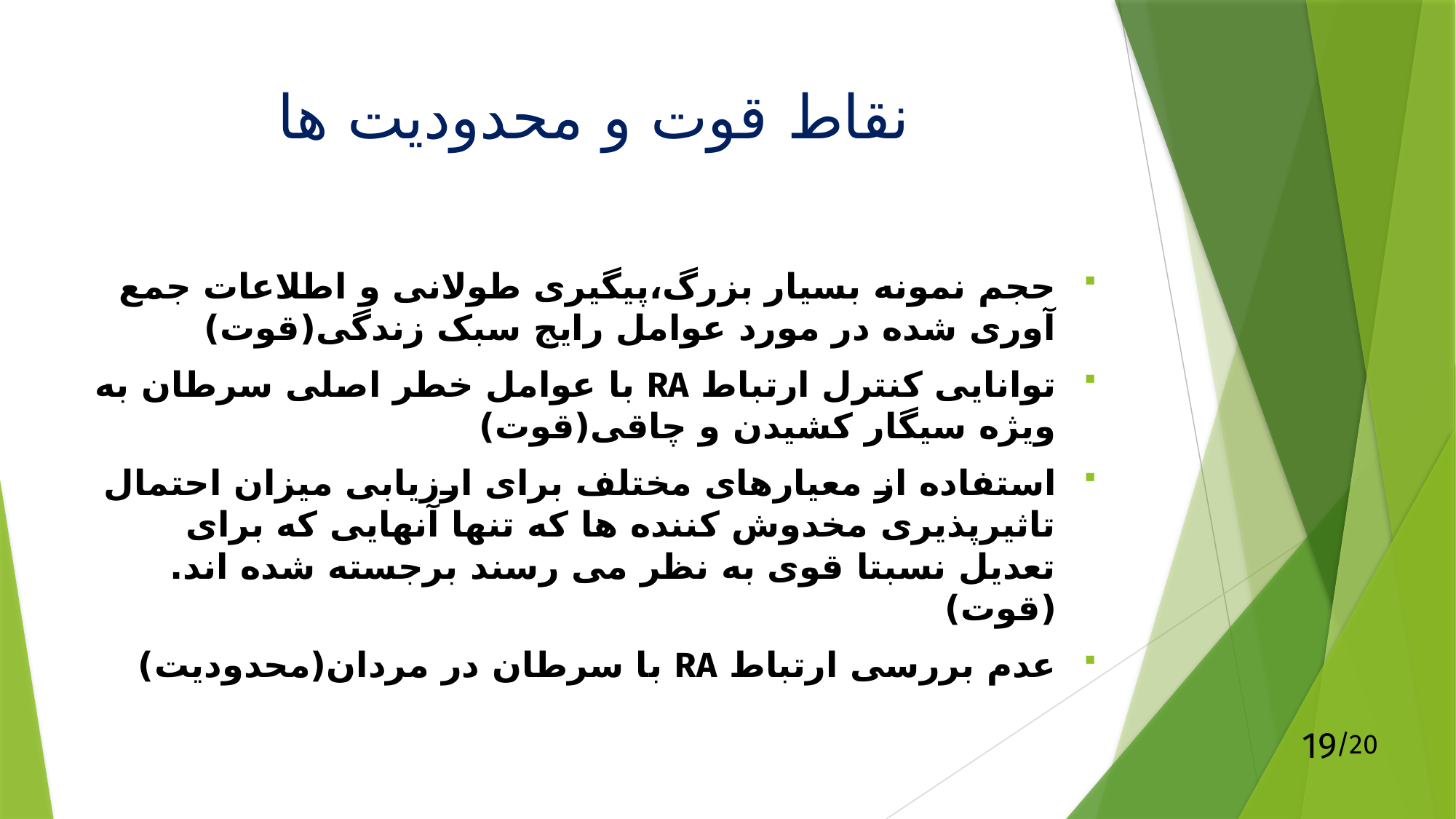

# نقاط قوت و محدودیت ها
حجم نمونه بسیار بزرگ،پیگیری طولانی و اطلاعات جمع آوری شده در مورد عوامل رایج سبک زندگی(قوت)
توانایی کنترل ارتباط RA با عوامل خطر اصلی سرطان به ویژه سیگار کشیدن و چاقی(قوت)
استفاده از معیارهای مختلف برای ارزیابی میزان احتمال تاثیرپذیری مخدوش کننده ها که تنها آنهایی که برای تعدیل نسبتا قوی به نظر می رسند برجسته شده اند.(قوت)
عدم بررسی ارتباط RA با سرطان در مردان(محدودیت)

19